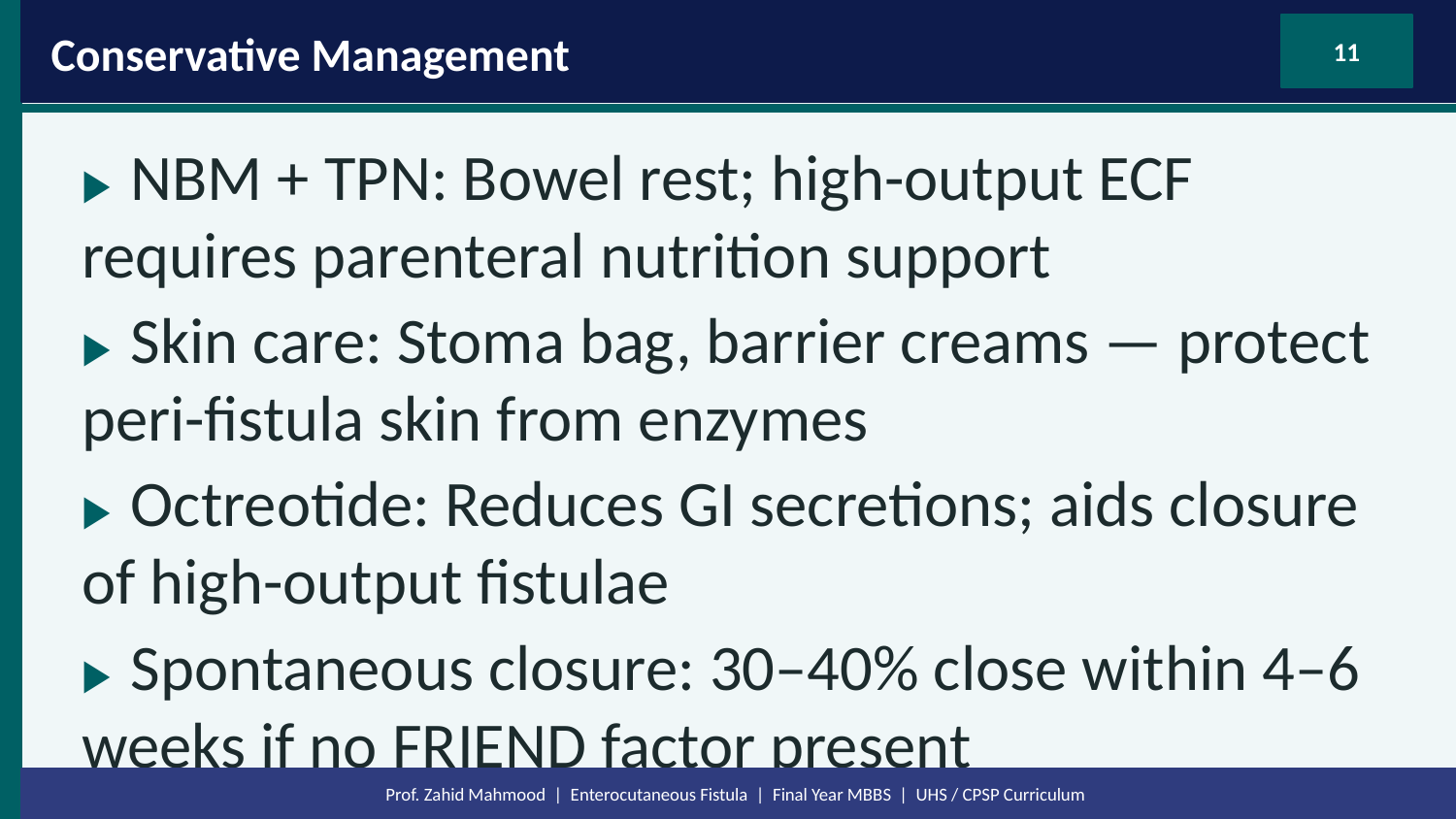

Conservative Management

11

▶  NBM + TPN: Bowel rest; high-output ECF requires parenteral nutrition support
▶  Skin care: Stoma bag, barrier creams — protect peri-fistula skin from enzymes
▶  Octreotide: Reduces GI secretions; aids closure of high-output fistulae
▶  Spontaneous closure: 30–40% close within 4–6 weeks if no FRIEND factor present

Prof. Zahid Mahmood  |  Enterocutaneous Fistula  |  Final Year MBBS  |  UHS / CPSP Curriculum